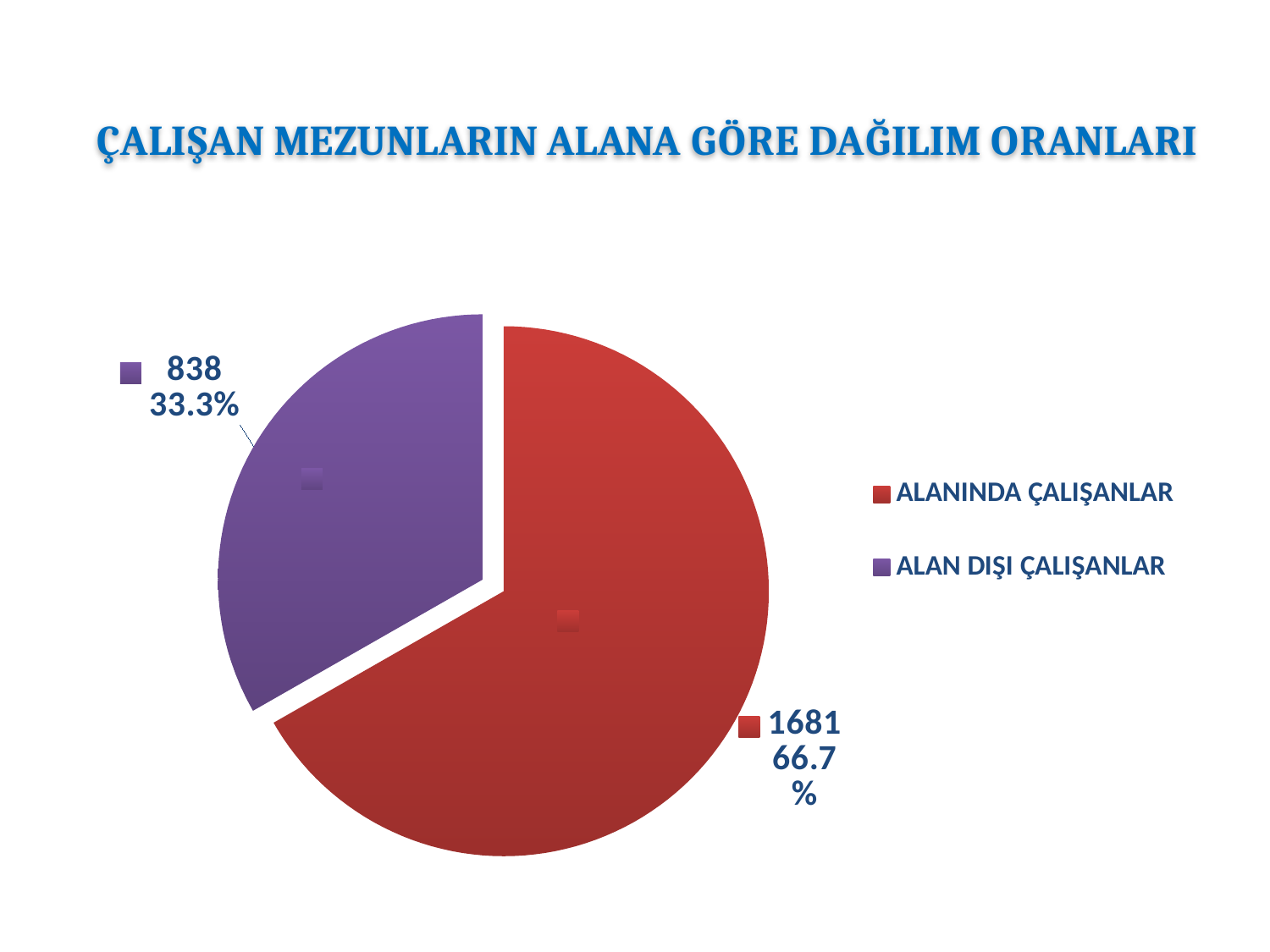

# ÇALIŞAN MEZUNLARIN ALANA GÖRE DAĞILIM ORANLARI

### Chart

| Category | Столбец1 |
|---|---|
| ALANINDA ÇALIŞANLAR | 1681.0 |
| ALAN DIŞI ÇALIŞANLAR | 838.0 |